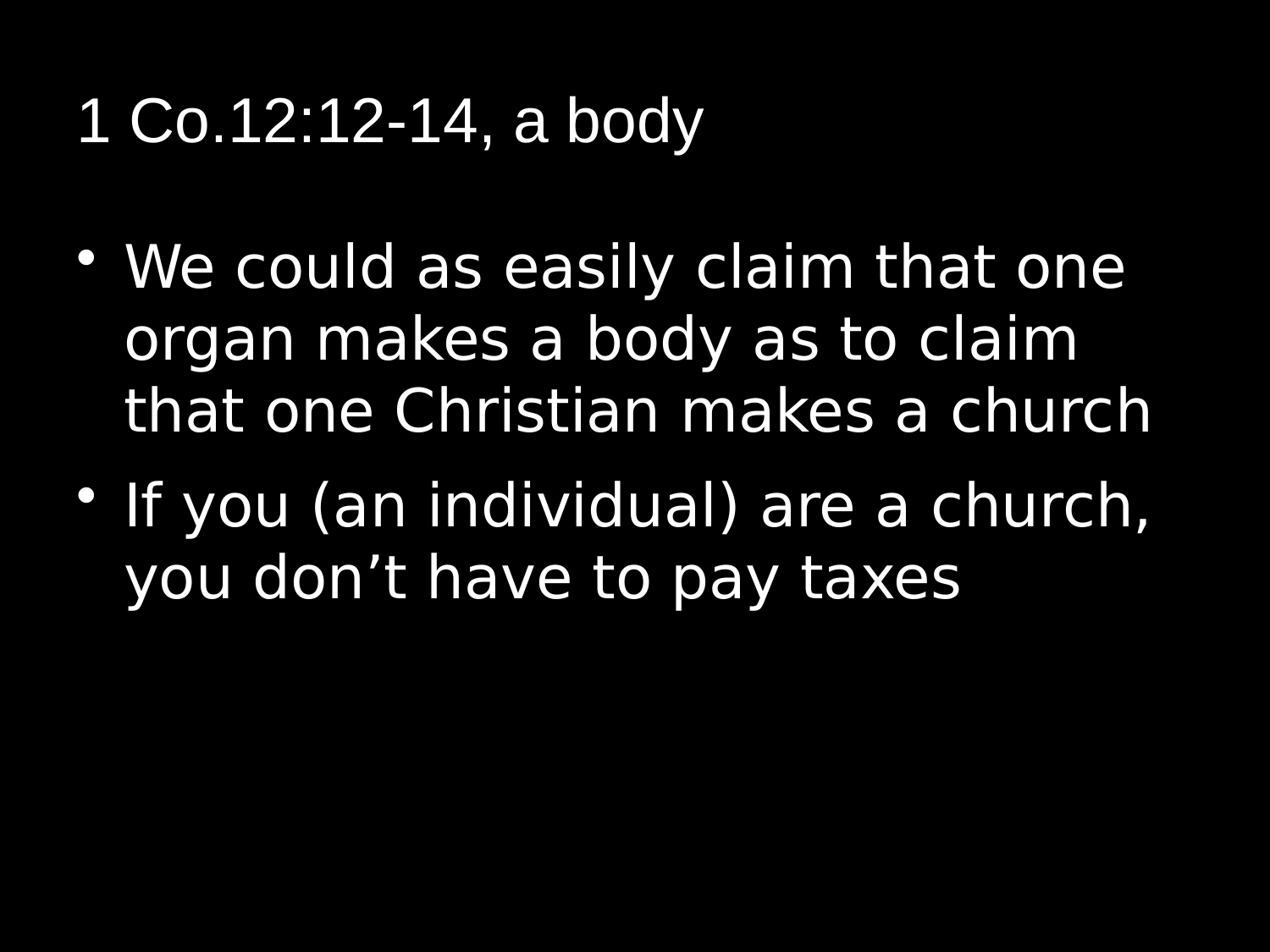

# 1 Co.12:12-14, a body
We could as easily claim that one organ makes a body as to claim that one Christian makes a church
If you (an individual) are a church, you don’t have to pay taxes